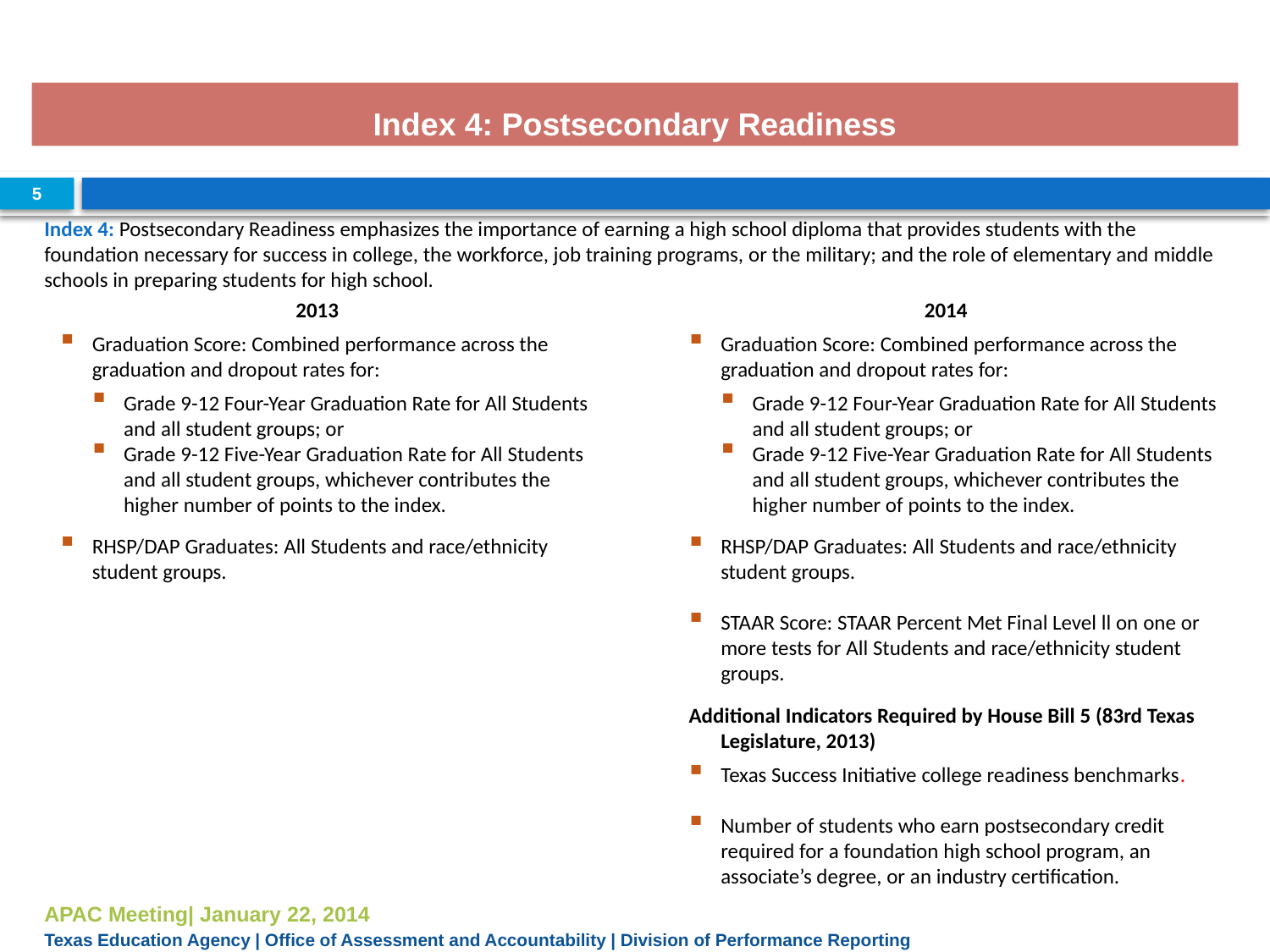

# Index 4: Postsecondary Readiness
5
Index 4: Postsecondary Readiness emphasizes the importance of earning a high school diploma that provides students with the foundation necessary for success in college, the workforce, job training programs, or the military; and the role of elementary and middle schools in preparing students for high school.

2013

Graduation Score: Combined performance across the graduation and dropout rates for:

Grade 9-12 Four-Year Graduation Rate for All Students and all student groups; or
Grade 9-12 Five-Year Graduation Rate for All Students and all student groups, whichever contributes the higher number of points to the index.
RHSP/DAP Graduates: All Students and race/ethnicity student groups.

2014

Graduation Score: Combined performance across the graduation and dropout rates for:

Grade 9-12 Four-Year Graduation Rate for All Students and all student groups; or
Grade 9-12 Five-Year Graduation Rate for All Students and all student groups, whichever contributes the higher number of points to the index.
RHSP/DAP Graduates: All Students and race/ethnicity student groups.

STAAR Score: STAAR Percent Met Final Level ll on one or more tests for All Students and race/ethnicity student groups.

Additional Indicators Required by House Bill 5 (83rd Texas Legislature, 2013)

Texas Success Initiative college readiness benchmarks.

Number of students who earn postsecondary credit required for a foundation high school program, an associate’s degree, or an industry certification.
APAC Meeting| January 22, 2014
Texas Education Agency | Office of Assessment and Accountability | Division of Performance Reporting